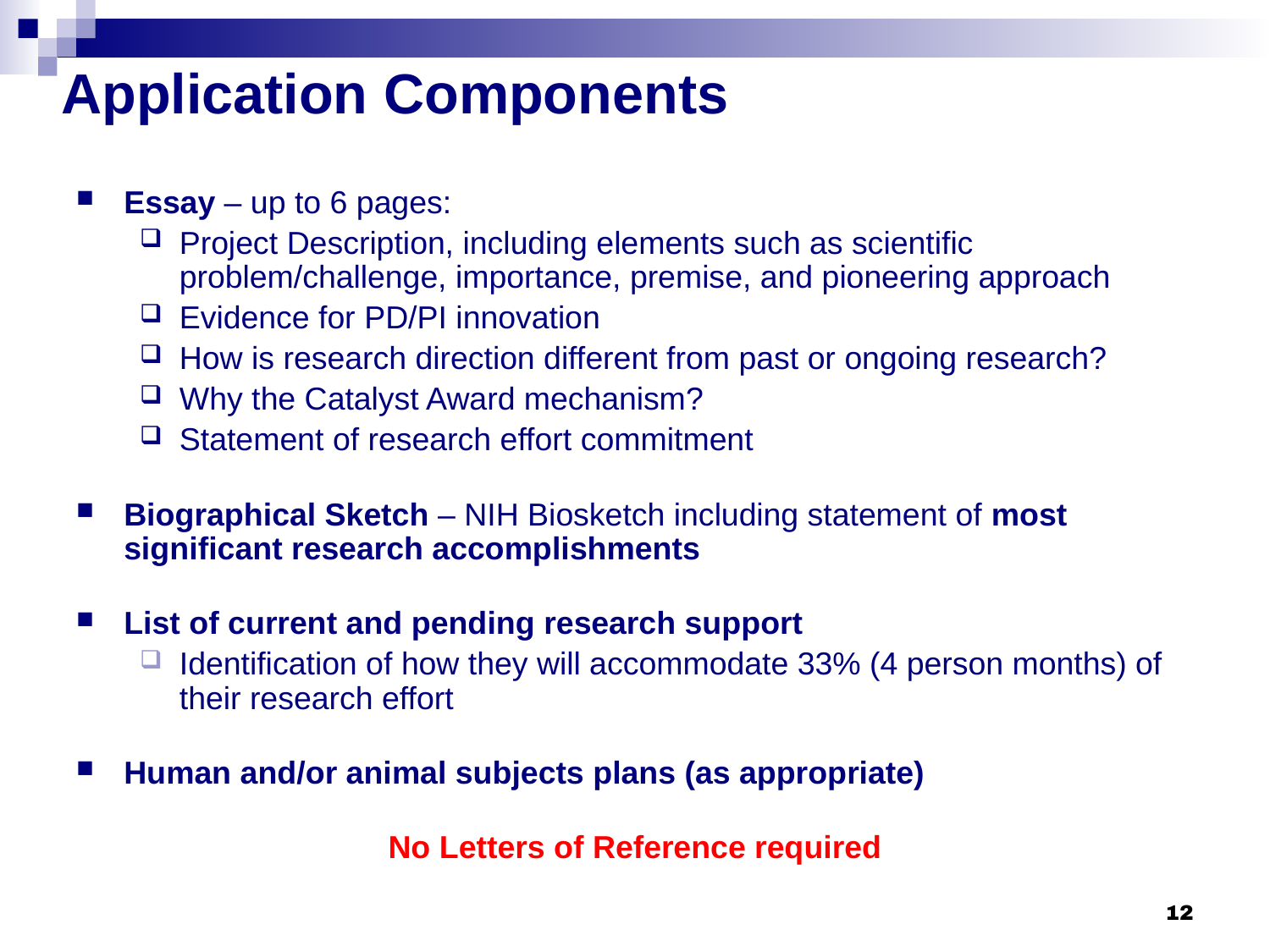

# Application Components
Essay – up to 6 pages:
Project Description, including elements such as scientific problem/challenge, importance, premise, and pioneering approach
Evidence for PD/PI innovation
How is research direction different from past or ongoing research?
Why the Catalyst Award mechanism?
Statement of research effort commitment
Biographical Sketch – NIH Biosketch including statement of most significant research accomplishments
List of current and pending research support
Identification of how they will accommodate 33% (4 person months) of their research effort
Human and/or animal subjects plans (as appropriate)
No Letters of Reference required
12